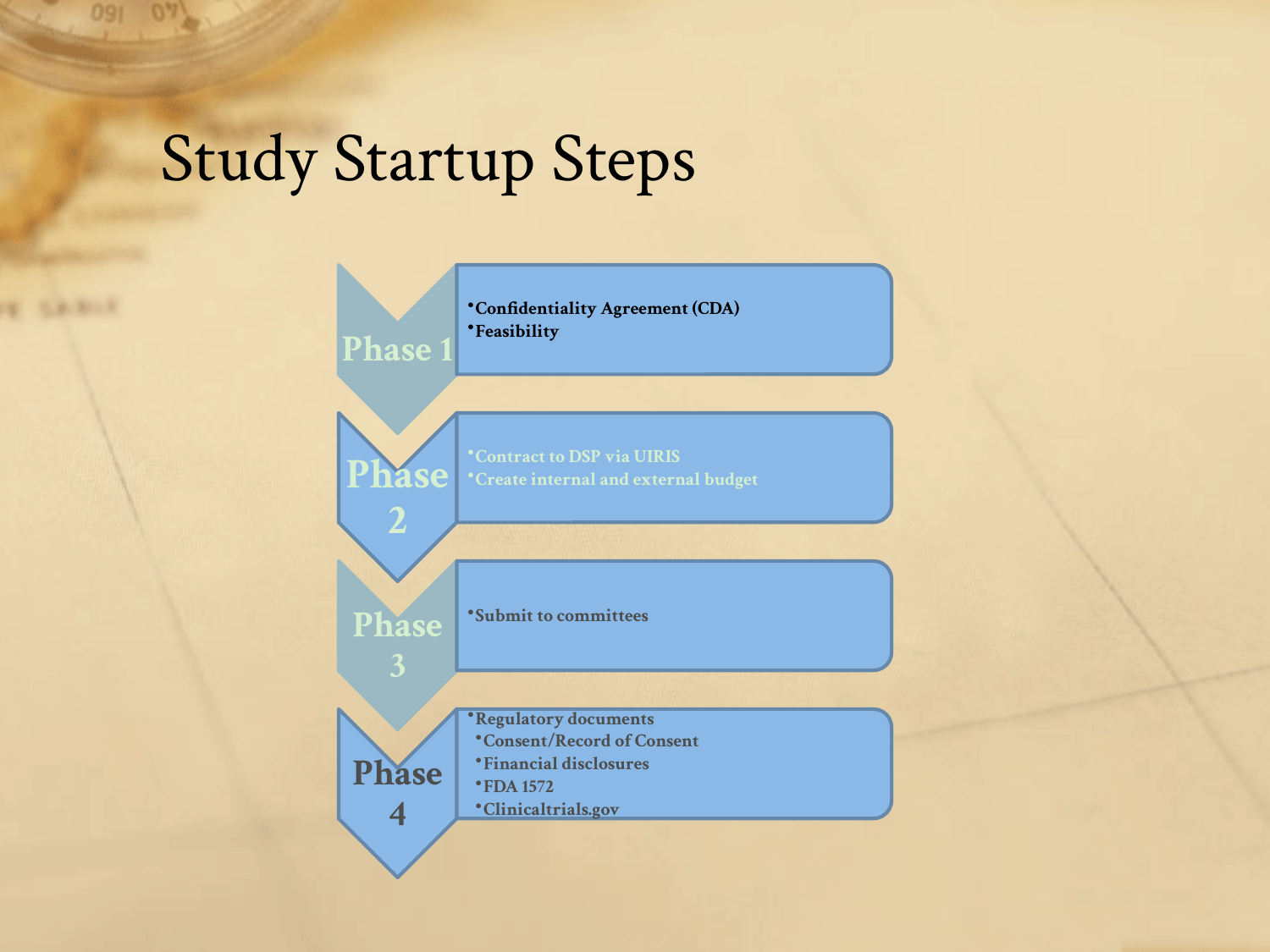

# Study Startup Steps
Phase 1
Confidentiality Agreement (CDA)
Feasibility
Phase 2
Contract to DSP via UIRIS
Create internal and external budget
Phase 3
Submit to committees
Phase 4
Regulatory documents
Consent/Record of Consent
Financial disclosures
FDA 1572
Clinicaltrials.gov